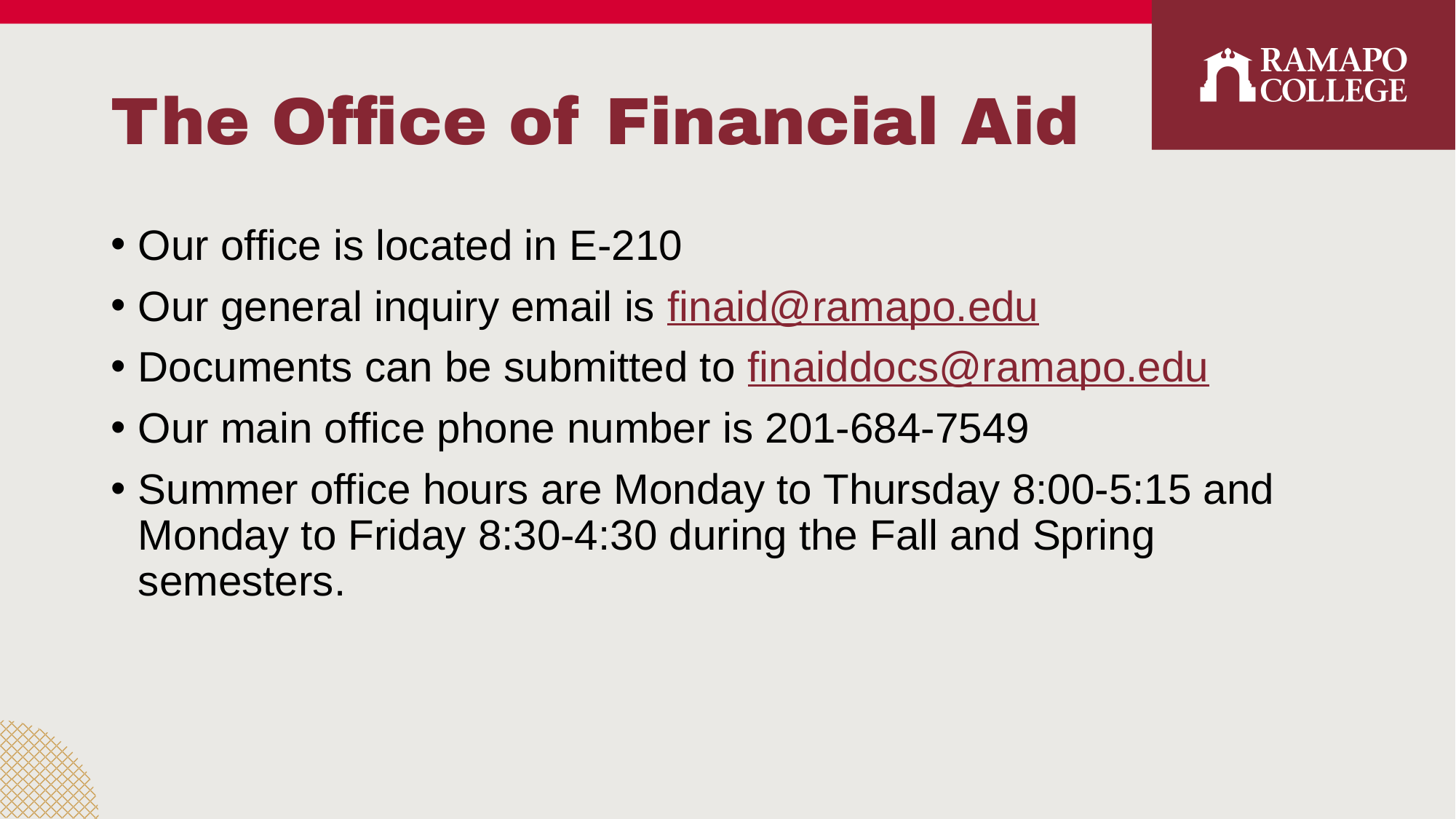

# The Office of Financial Aid
Our office is located in E-210
Our general inquiry email is finaid@ramapo.edu
Documents can be submitted to finaiddocs@ramapo.edu
Our main office phone number is 201-684-7549
Summer office hours are Monday to Thursday 8:00-5:15 and Monday to Friday 8:30-4:30 during the Fall and Spring semesters.